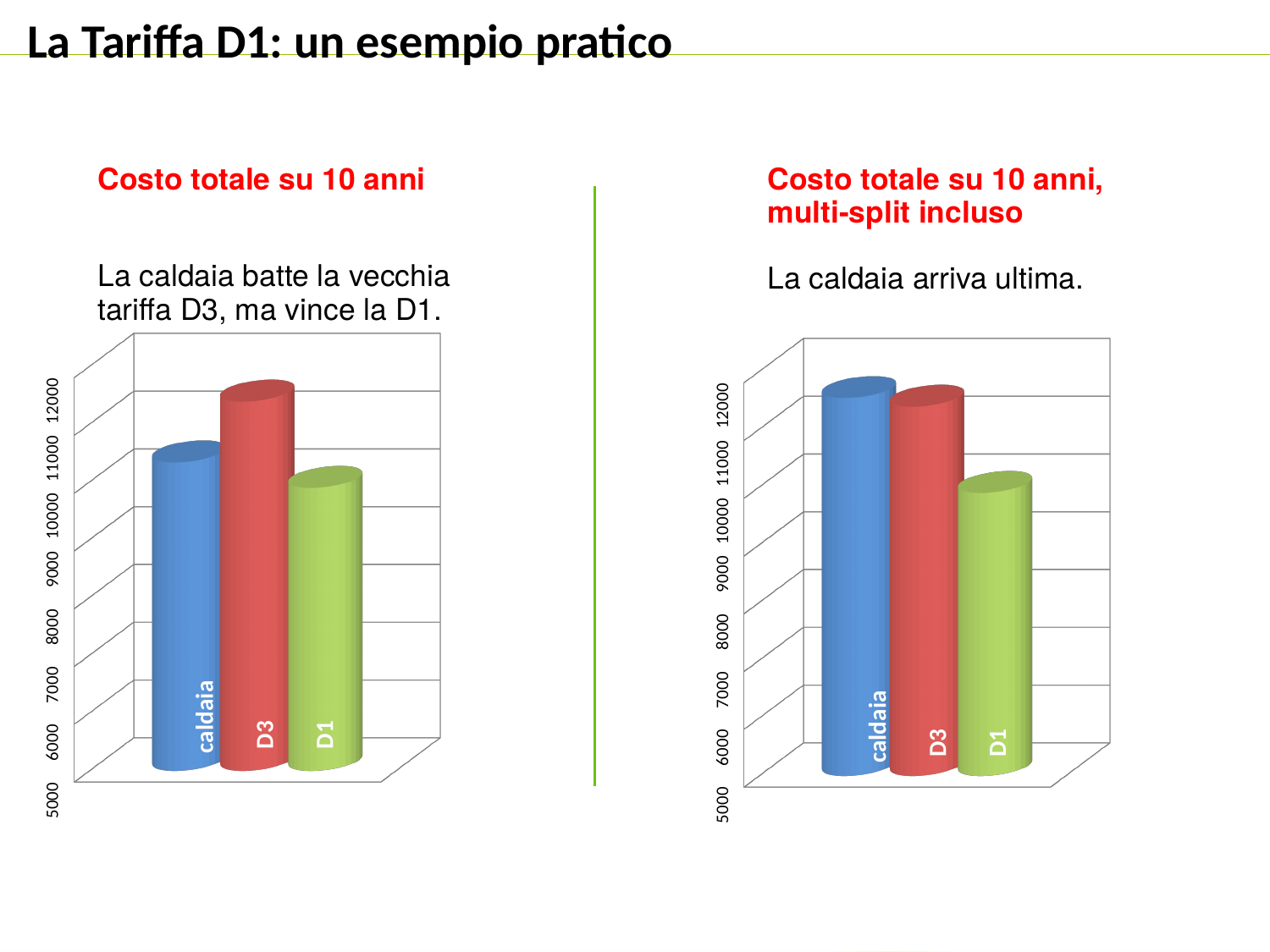

La Tariffa D1: un esempio pratico
Costo totale su 10 anni
La caldaia batte la vecchia tariffa D3, ma vince la D1.

[unsupported chart]

caldaia
D3
D1
Costo totale su 10 anni, multi-split incluso
La caldaia arriva ultima.

[unsupported chart]

caldaia
D3
D1